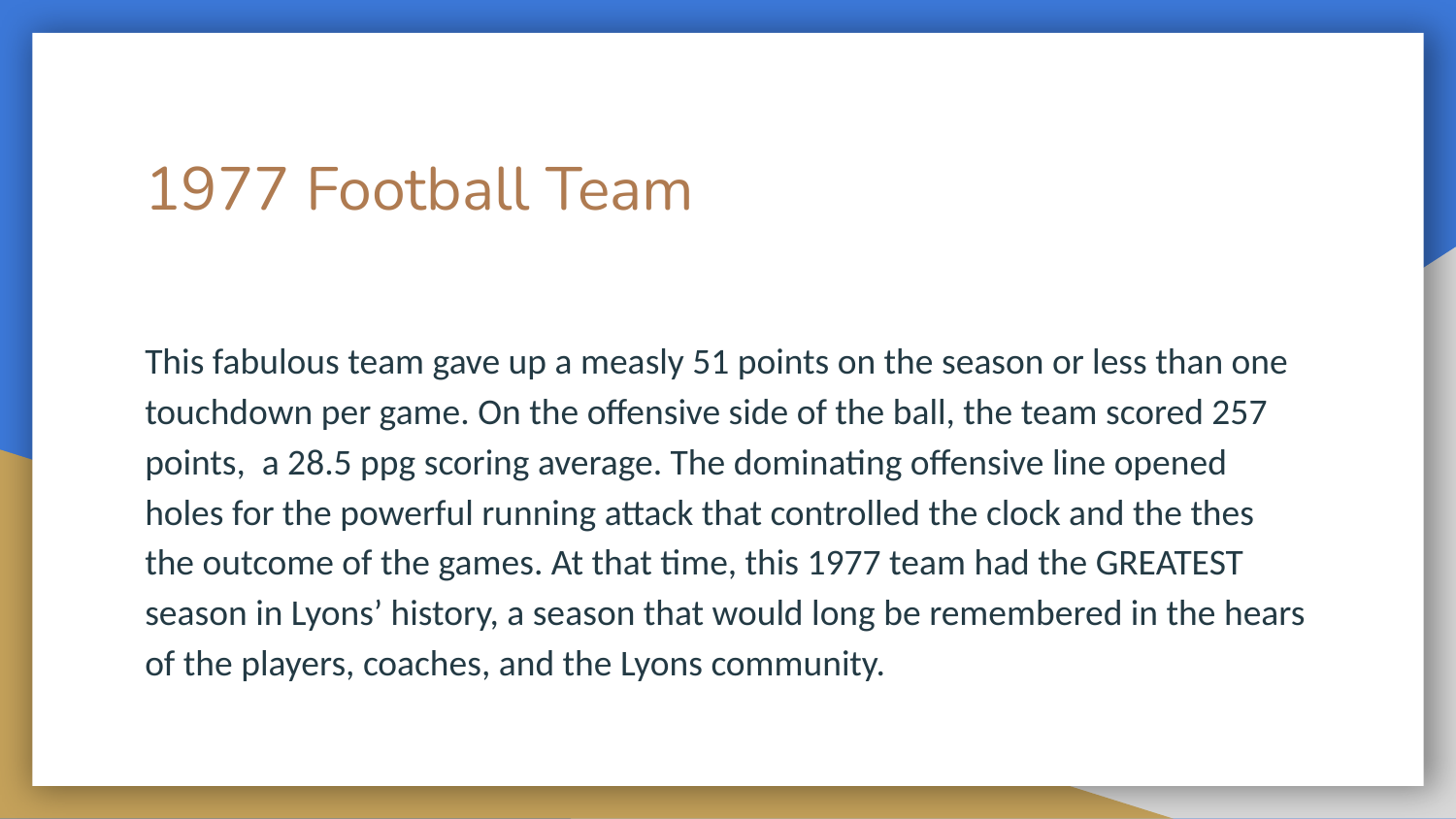

# 1977 Football Team
This fabulous team gave up a measly 51 points on the season or less than one touchdown per game. On the offensive side of the ball, the team scored 257 points,  a 28.5 ppg scoring average. The dominating offensive line opened holes for the powerful running attack that controlled the clock and the thes the outcome of the games. At that time, this 1977 team had the GREATEST season in Lyons’ history, a season that would long be remembered in the hears of the players, coaches, and the Lyons community.